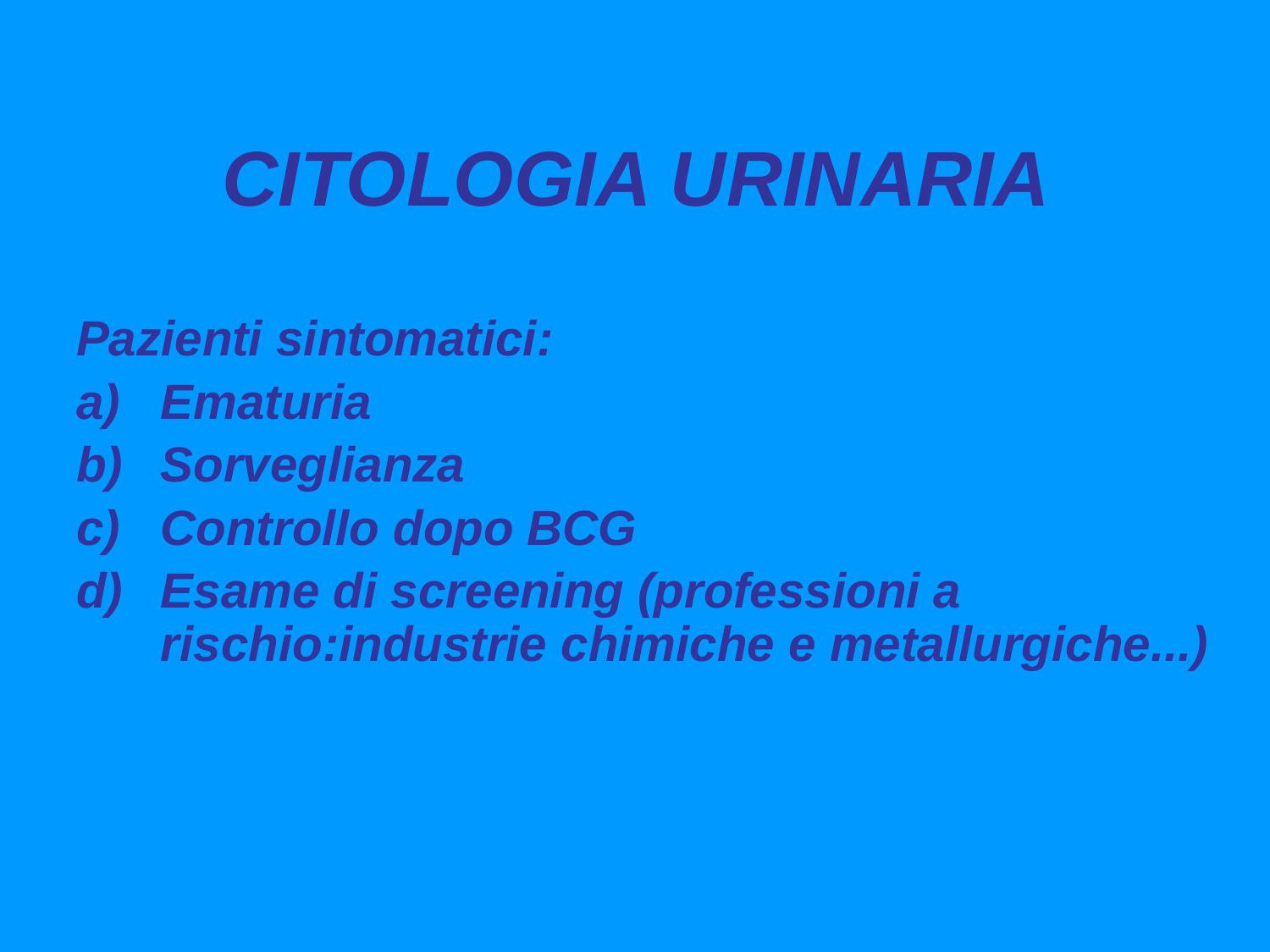

CITOLOGIA URINARIA
Pazienti sintomatici:
Ematuria
Sorveglianza
Controllo dopo BCG
Esame di screening (professioni a rischio:industrie chimiche e metallurgiche...)